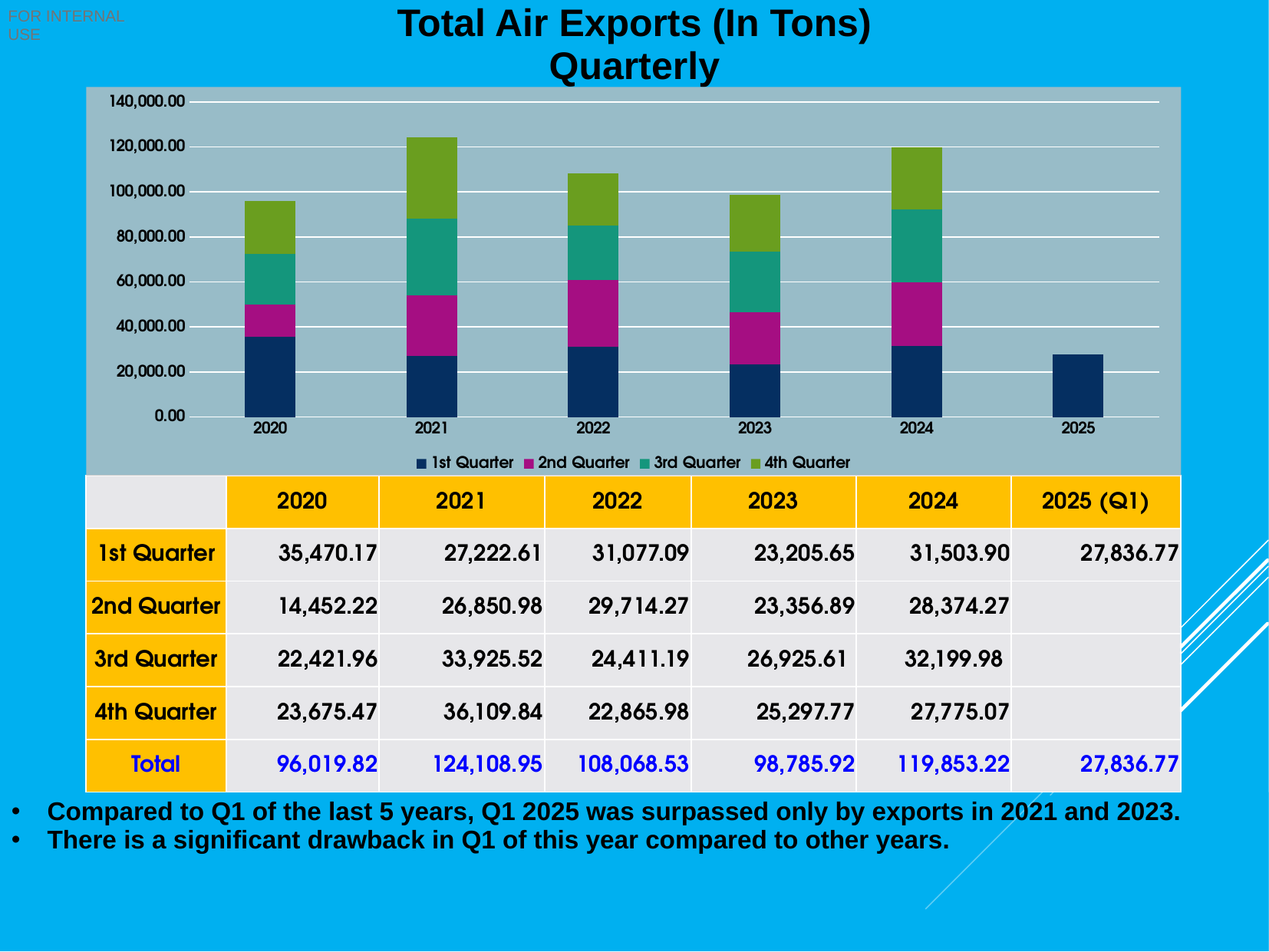

Total Air Exports (In Tons)
Quarterly

### Chart

| Category | 1st Quarter | 2nd Quarter | 3rd Quarter | 4th Quarter |
|---|---|---|---|---|
| 2020 | 35470.17 | 14452.22 | 22421.96 | 23675.47 |
| 2021 | 27222.61 | 26850.98 | 33925.52 | 36109.84 |
| 2022 | 31077.09 | 29714.27 | 24411.19 | 22865.98 |
| 2023 | 23205.65 | 23356.89 | 26925.61 | 25297.77 |
| 2024 | 31503.9 | 28374.27 | 32199.98 | 27775.07 |
| 2025 | 27836.77 | None | None | None |
|  | 2020 | 2021 | 2022 | 2023 | 2024 | 2025 (Q1) |
| --- | --- | --- | --- | --- | --- | --- |
| 1st Quarter | 35,470.17 | 27,222.61 | 31,077.09 | 23,205.65 | 31,503.90 | 27,836.77 |
| 2nd Quarter | 14,452.22 | 26,850.98 | 29,714.27 | 23,356.89 | 28,374.27 |  |
| 3rd Quarter | 22,421.96 | 33,925.52 | 24,411.19 | 26,925.61 | 32,199.98 |  |
| 4th Quarter | 23,675.47 | 36,109.84 | 22,865.98 | 25,297.77 | 27,775.07 |  |
| Total | 96,019.82 | 124,108.95 | 108,068.53 | 98,785.92 | 119,853.22 | 27,836.77 |
Compared to Q1 of the last 5 years, Q1 2025 was surpassed only by exports in 2021 and 2023.
There is a significant drawback in Q1 of this year compared to other years.